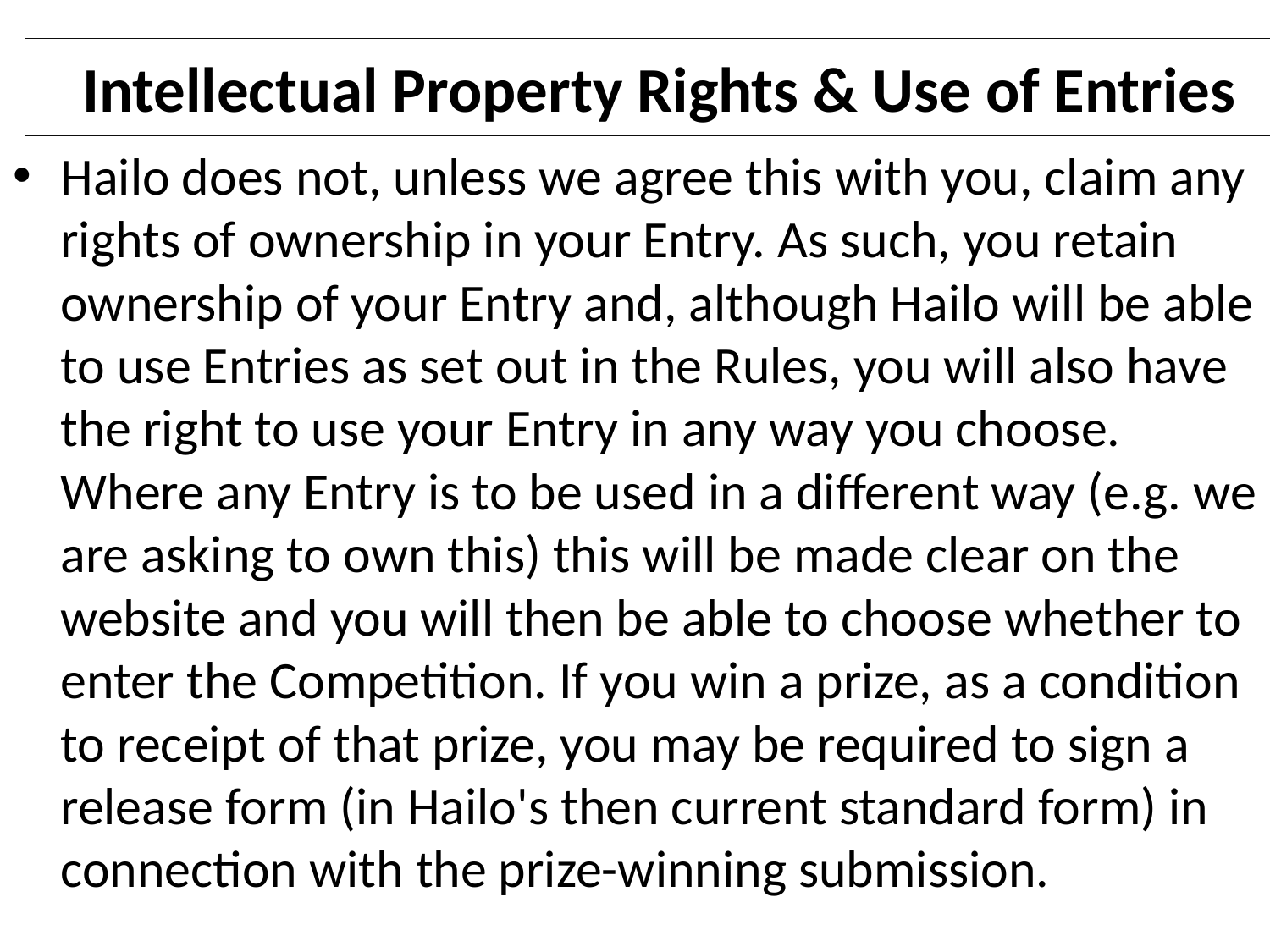

# Intellectual Property Rights & Use of Entries
Hailo does not, unless we agree this with you, claim any rights of ownership in your Entry. As such, you retain ownership of your Entry and, although Hailo will be able to use Entries as set out in the Rules, you will also have the right to use your Entry in any way you choose. Where any Entry is to be used in a different way (e.g. we are asking to own this) this will be made clear on the website and you will then be able to choose whether to enter the Competition. If you win a prize, as a condition to receipt of that prize, you may be required to sign a release form (in Hailo's then current standard form) in connection with the prize-winning submission.